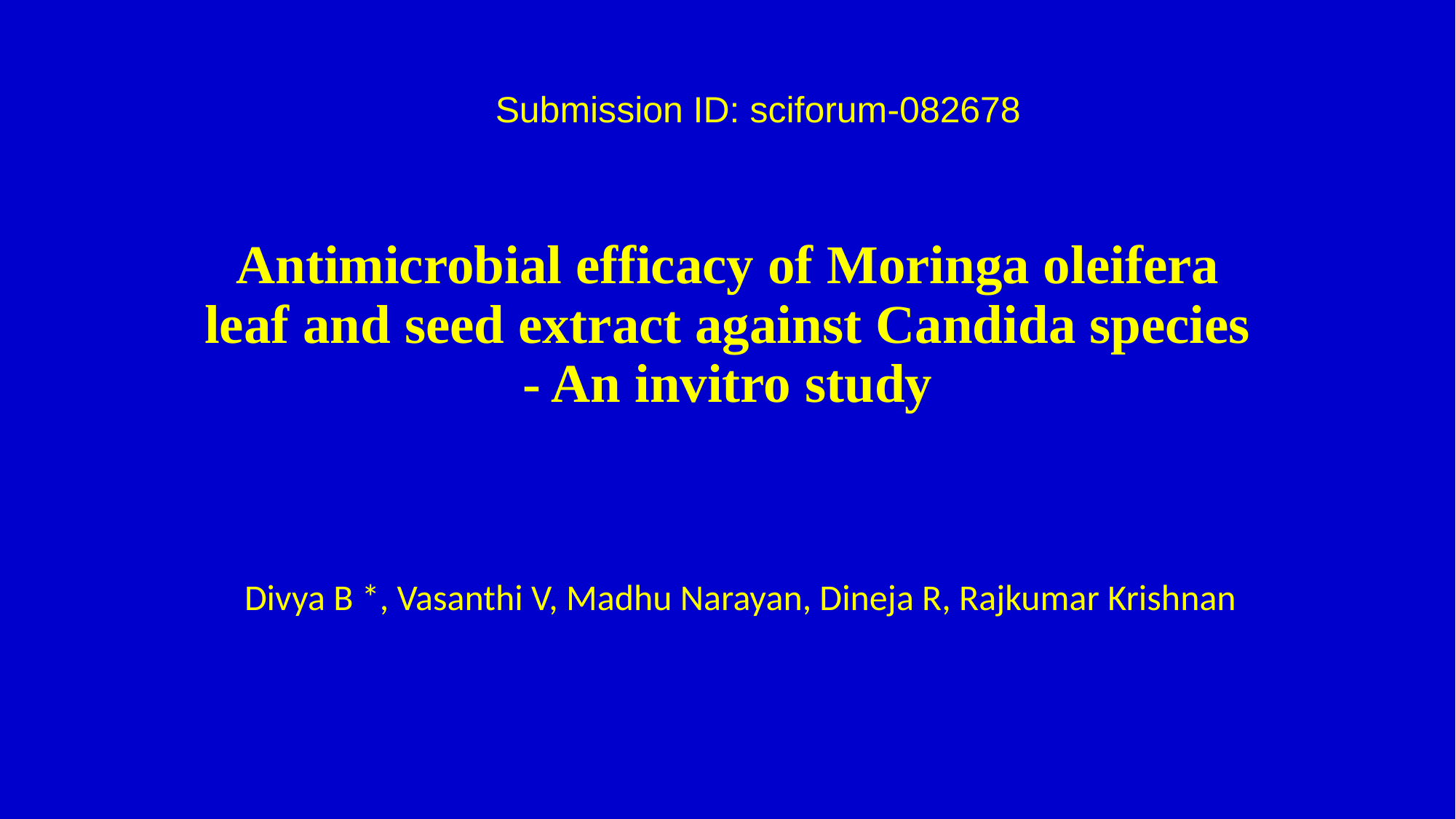

Submission ID: sciforum-082678
# Antimicrobial efficacy of Moringa oleifera leaf and seed extract against Candida species - An invitro study
Divya B *, Vasanthi V, Madhu Narayan, Dineja R, Rajkumar Krishnan